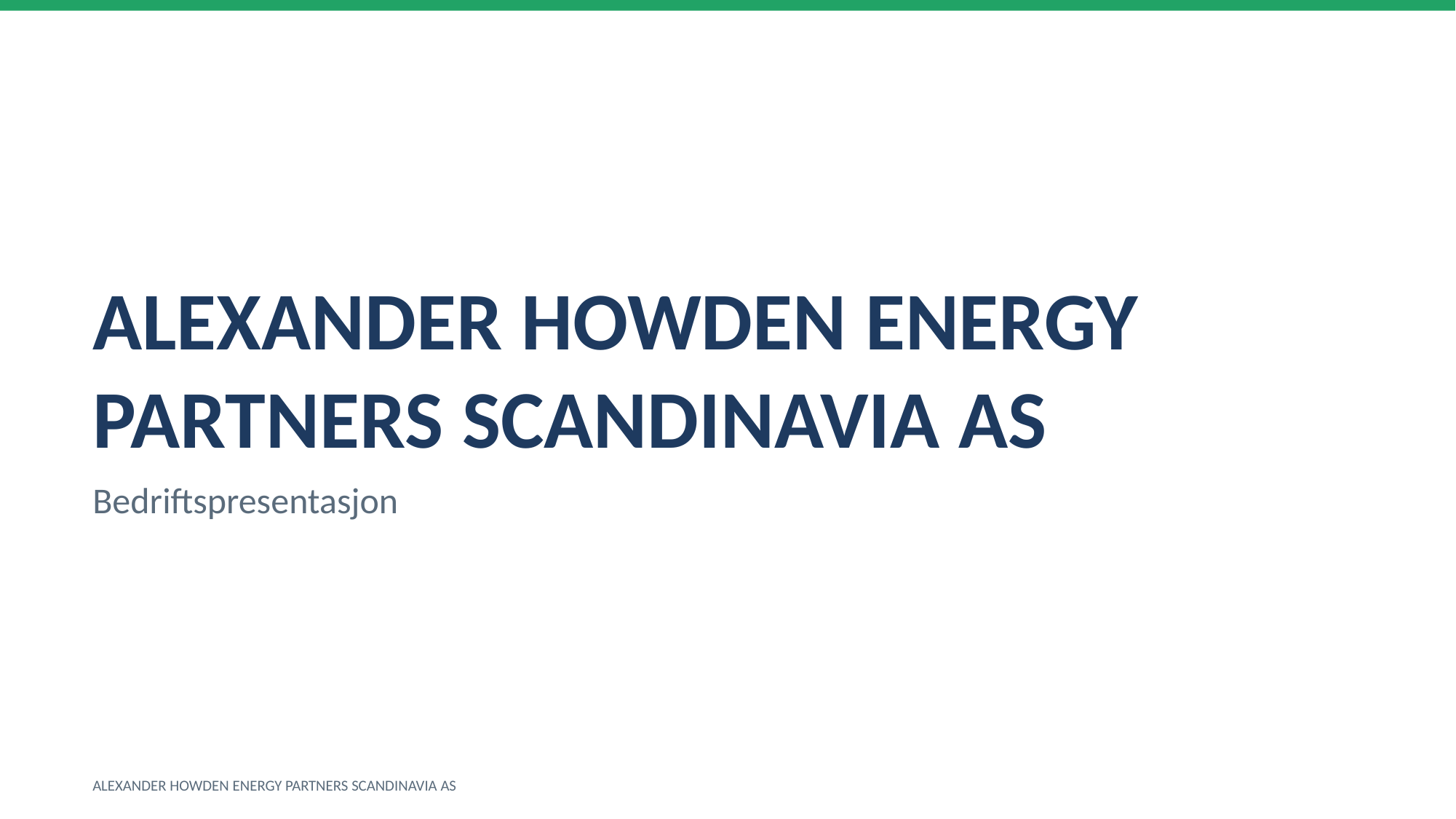

ALEXANDER HOWDEN ENERGY PARTNERS SCANDINAVIA AS
Bedriftspresentasjon
ALEXANDER HOWDEN ENERGY PARTNERS SCANDINAVIA AS